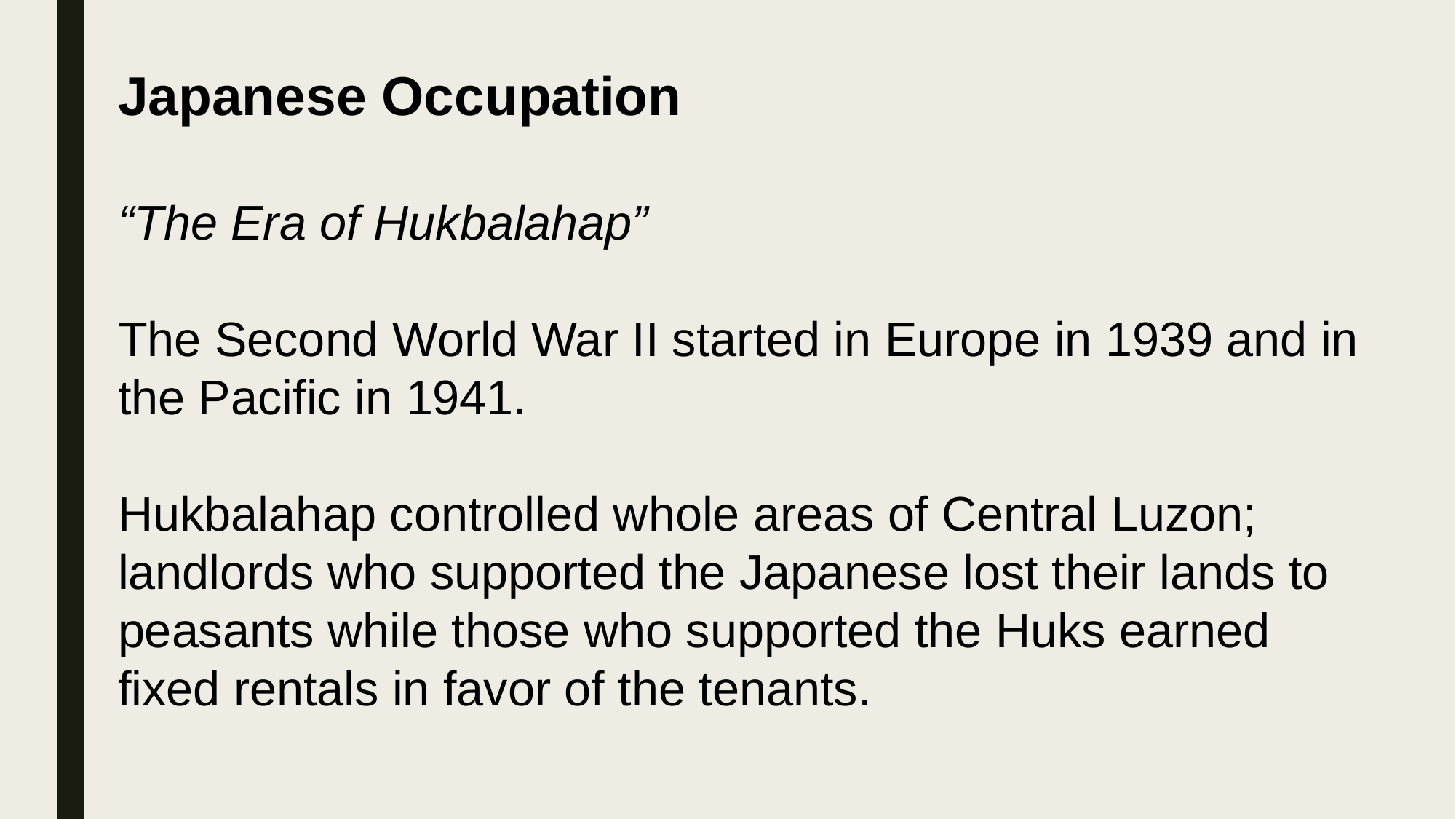

Japanese Occupation

“The Era of Hukbalahap”

The Second World War II started in Europe in 1939 and in the Pacific in 1941.

Hukbalahap controlled whole areas of Central Luzon; landlords who supported the Japanese lost their lands to peasants while those who supported the Huks earned fixed rentals in favor of the tenants.